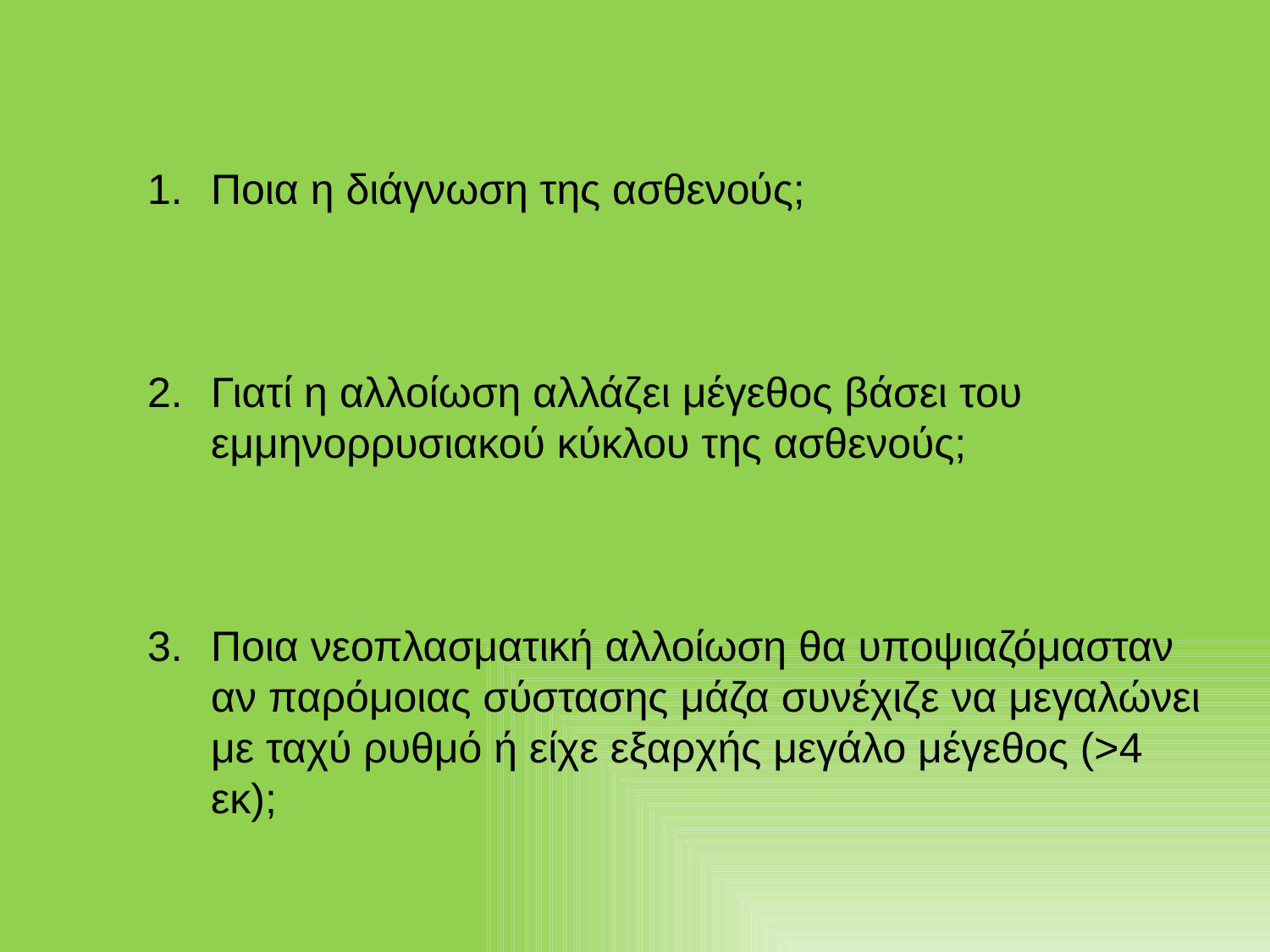

Ποια η διάγνωση της ασθενούς;

Γιατί η αλλοίωση αλλάζει μέγεθος βάσει του εμμηνορρυσιακού κύκλου της ασθενούς;

Ποια νεοπλασματική αλλοίωση θα υποψιαζόμασταν αν παρόμοιας σύστασης μάζα συνέχιζε να μεγαλώνει με ταχύ ρυθμό ή είχε εξαρχής μεγάλο μέγεθος (>4 εκ);